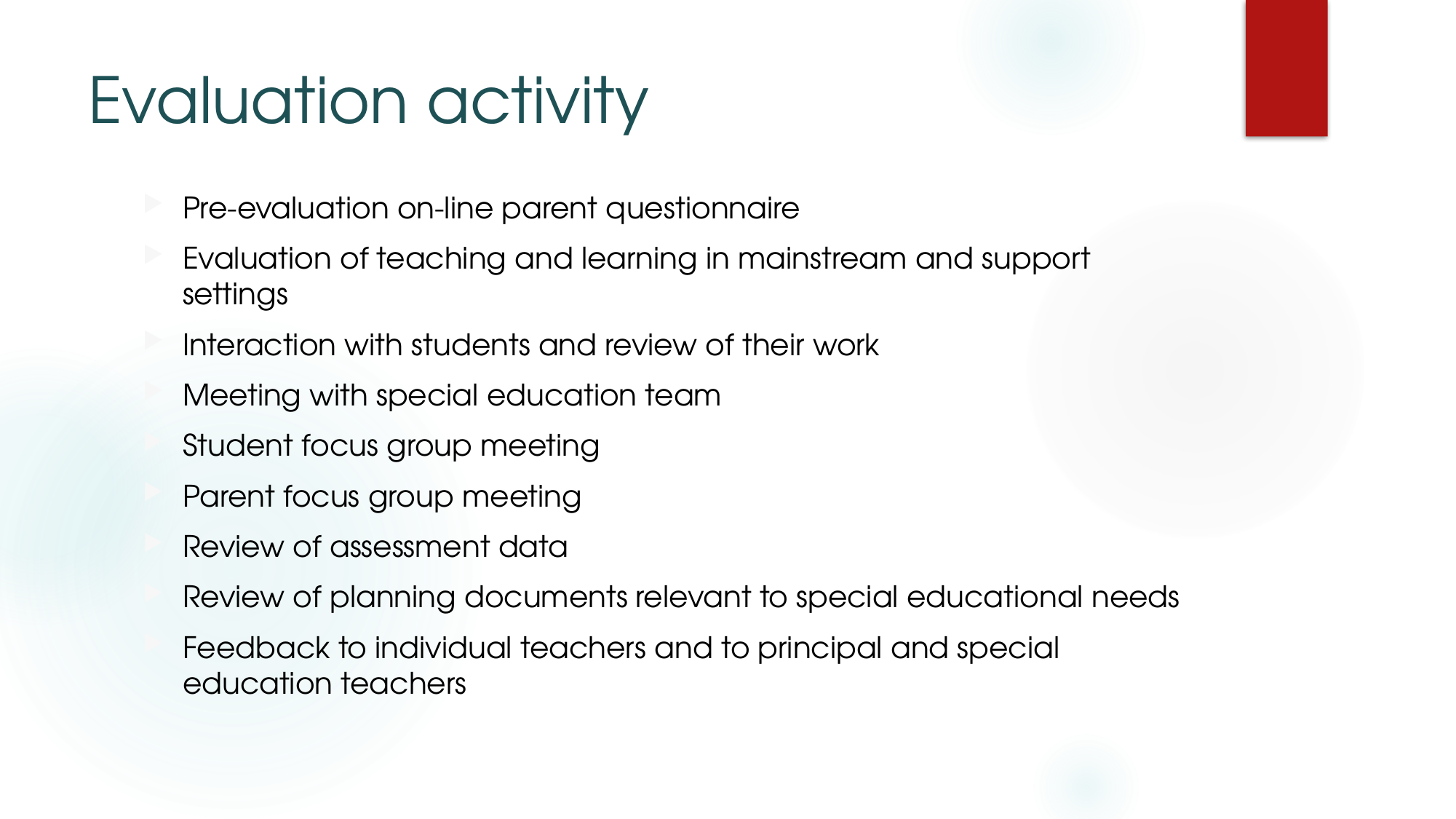

# Evaluation activity
Pre-evaluation on-line parent questionnaire
Evaluation of teaching and learning in mainstream and support settings
Interaction with students and review of their work
Meeting with special education team
Student focus group meeting
Parent focus group meeting
Review of assessment data
Review of planning documents relevant to special educational needs
Feedback to individual teachers and to principal and special education teachers